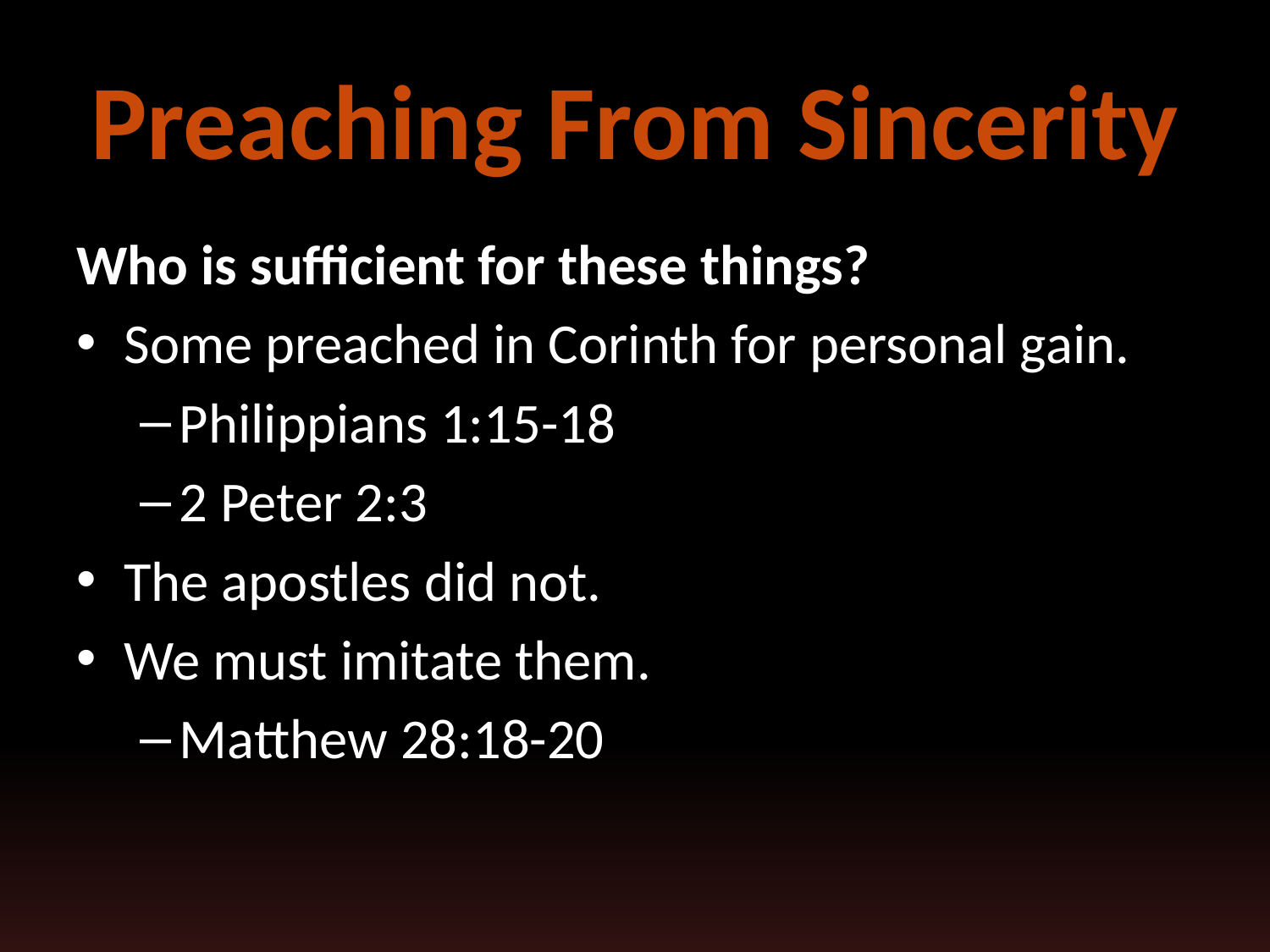

# Preaching From Sincerity
Who is sufficient for these things?
Some preached in Corinth for personal gain.
Philippians 1:15-18
2 Peter 2:3
The apostles did not.
We must imitate them.
Matthew 28:18-20